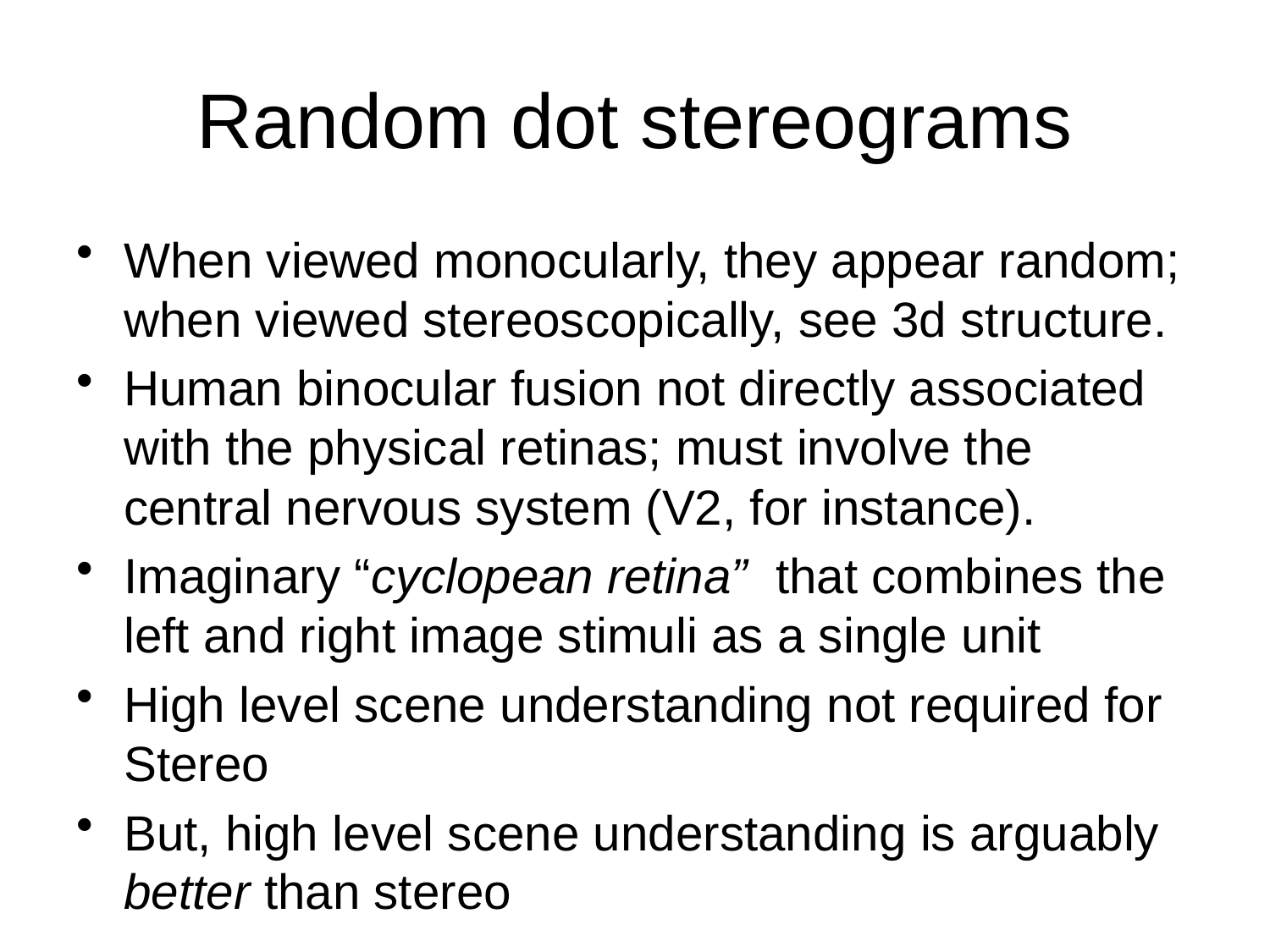

Random dot stereograms
When viewed monocularly, they appear random; when viewed stereoscopically, see 3d structure.
Human binocular fusion not directly associated with the physical retinas; must involve the central nervous system (V2, for instance).
Imaginary “cyclopean retina”  that combines the left and right image stimuli as a single unit
High level scene understanding not required for Stereo
But, high level scene understanding is arguably better than stereo